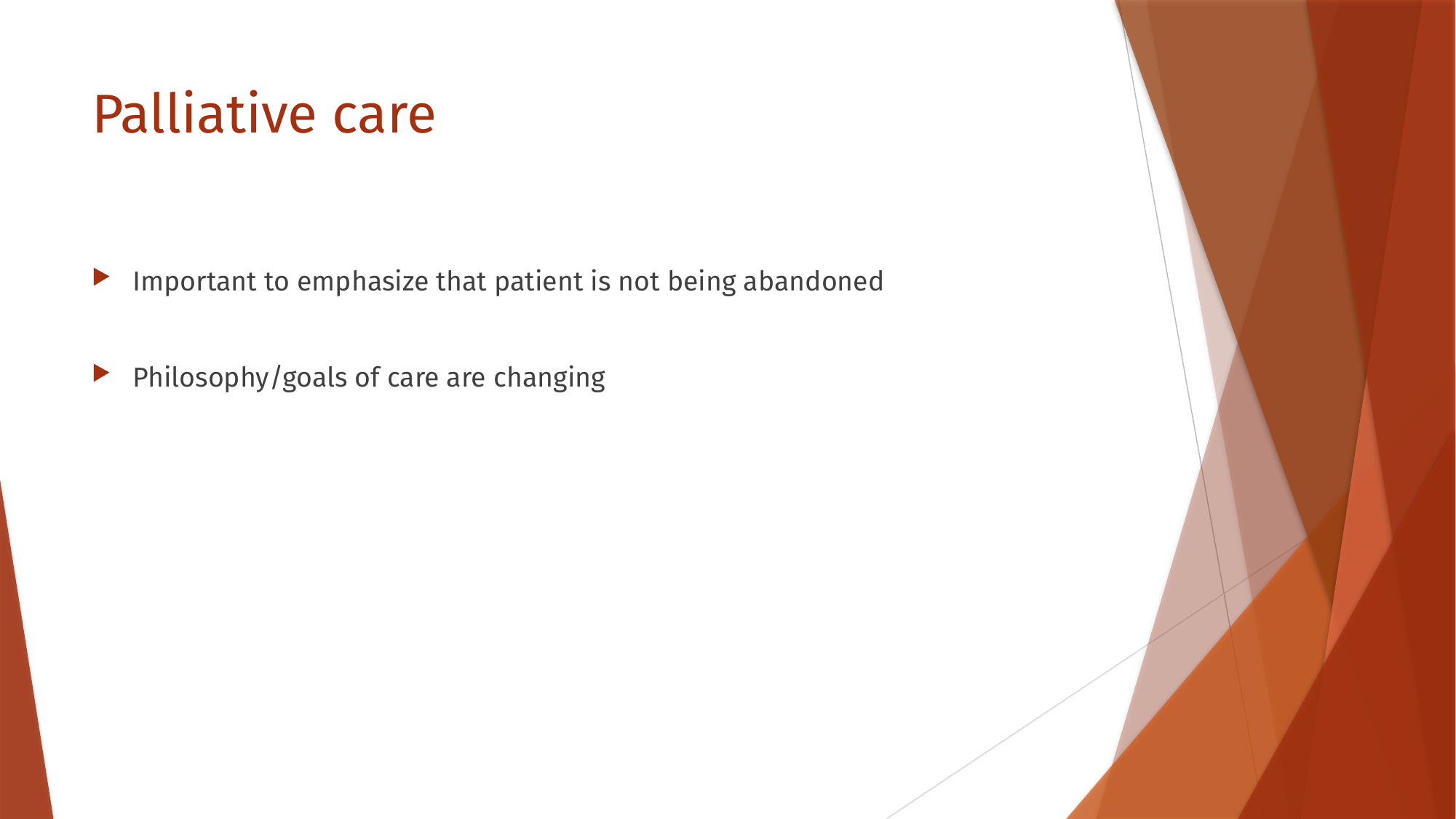

# Palliative care
Important to emphasize that patient is not being abandoned

Philosophy/goals of care are changing